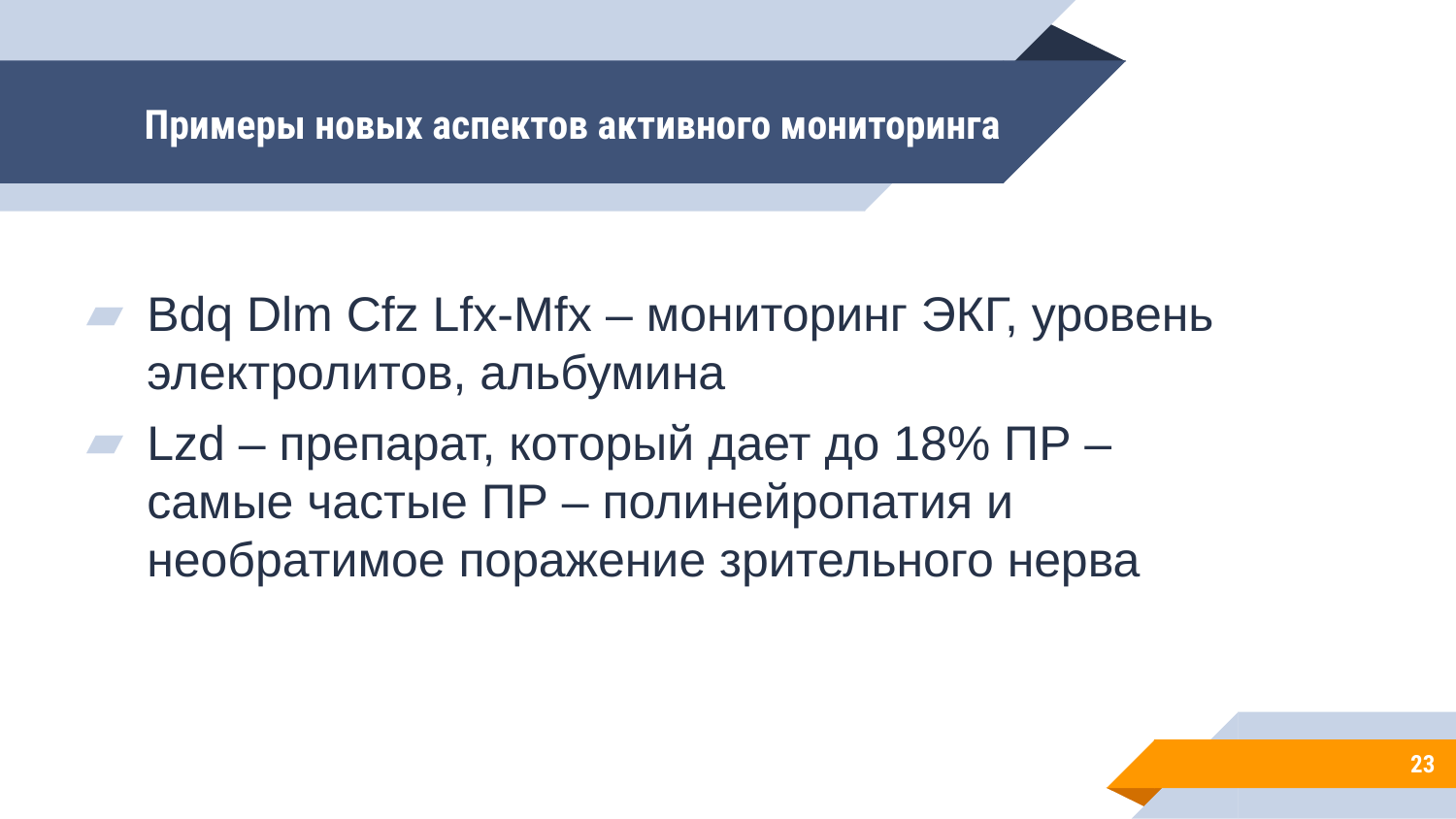

# Примеры новых аспектов активного мониторинга
Bdq Dlm Cfz Lfx-Mfx – мониторинг ЭКГ, уровень электролитов, альбумина
Lzd – препарат, который дает до 18% ПР – самые частые ПР – полинейропатия и необратимое поражение зрительного нерва
23